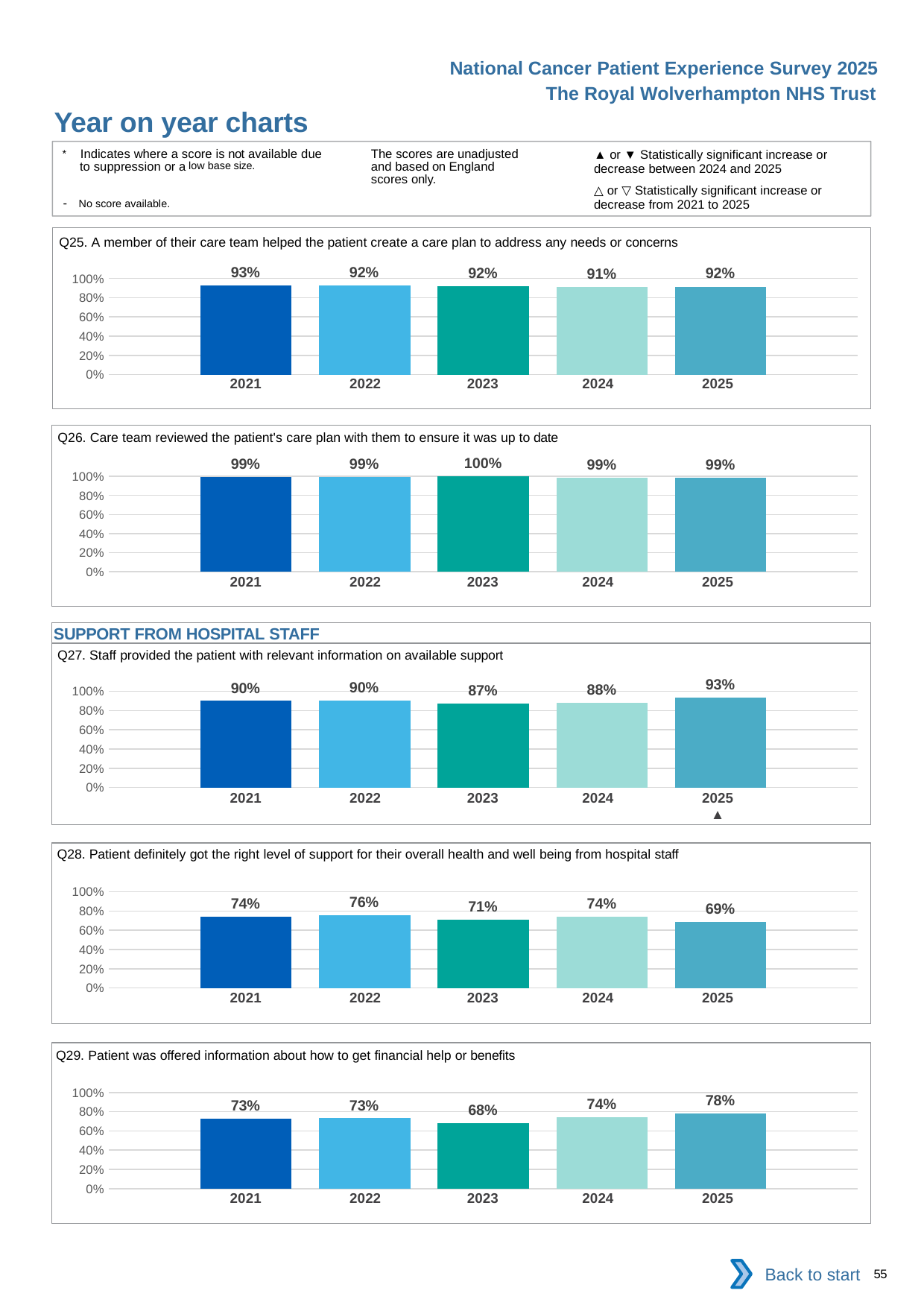

National Cancer Patient Experience Survey 2025
The Royal Wolverhampton NHS Trust
Year on year charts (5)

The scores are unadjusted and based on England scores only.
*  Indicates where a score is not available due to suppression or a low base size.
- No score available.
▲ or ▼ Statistically significant increase or decrease between 2024 and 2025
△ or ▽ Statistically significant increase or decrease from 2021 to 2025
Q25. A member of their care team helped the patient create a care plan to address any needs or concerns

### Chart

| Category | 2021 | 2022 | 2023 | 2024 | 2025 |
|---|---|---|---|---|---|
| Category 1 | 0.9272152 | 0.9238095 | 0.9159159 | 0.9099379 | 0.9155405 |
| 2021 | 2022 | 2023 | 2024 | 2025 |
| --- | --- | --- | --- | --- |
|  |  |  |  |  |
Q26. Care team reviewed the patient's care plan with them to ensure it was up to date

### Chart

| Category | 2021 | 2022 | 2023 | 2024 | 2025 |
|---|---|---|---|---|---|
| Category 1 | 0.9921569 | 0.9920319 | 1.0 | 0.9883268 | 0.9871244 |
| 2021 | 2022 | 2023 | 2024 | 2025 |
| --- | --- | --- | --- | --- |
|  |  |  |  |  |
SUPPORT FROM HOSPITAL STAFF
Q27. Staff provided the patient with relevant information on available support

### Chart

| Category | 2021 | 2022 | 2023 | 2024 | 2025 |
|---|---|---|---|---|---|
| Category 1 | 0.9 | 0.9010101 | 0.8727984 | 0.8796117 | 0.9322799 |
| 2021 | 2022 | 2023 | 2024 | 2025 |
| --- | --- | --- | --- | --- |
|  |  |  |  | ▲ |
Q28. Patient definitely got the right level of support for their overall health and well being from hospital staff

### Chart

| Category | 2021 | 2022 | 2023 | 2024 | 2025 |
|---|---|---|---|---|---|
| Category 1 | 0.7392055 | 0.7568966 | 0.7111853 | 0.7395105 | 0.688755 |
| 2021 | 2022 | 2023 | 2024 | 2025 |
| --- | --- | --- | --- | --- |
|  |  |  |  |  |
Q29. Patient was offered information about how to get financial help or benefits

### Chart

| Category | 2021 | 2022 | 2023 | 2024 | 2025 |
|---|---|---|---|---|---|
| Category 1 | 0.7267442 | 0.7315789 | 0.6794872 | 0.7425 | 0.7810651 |
| 2021 | 2022 | 2023 | 2024 | 2025 |
| --- | --- | --- | --- | --- |
|  |  |  |  |  |
Back to start

55